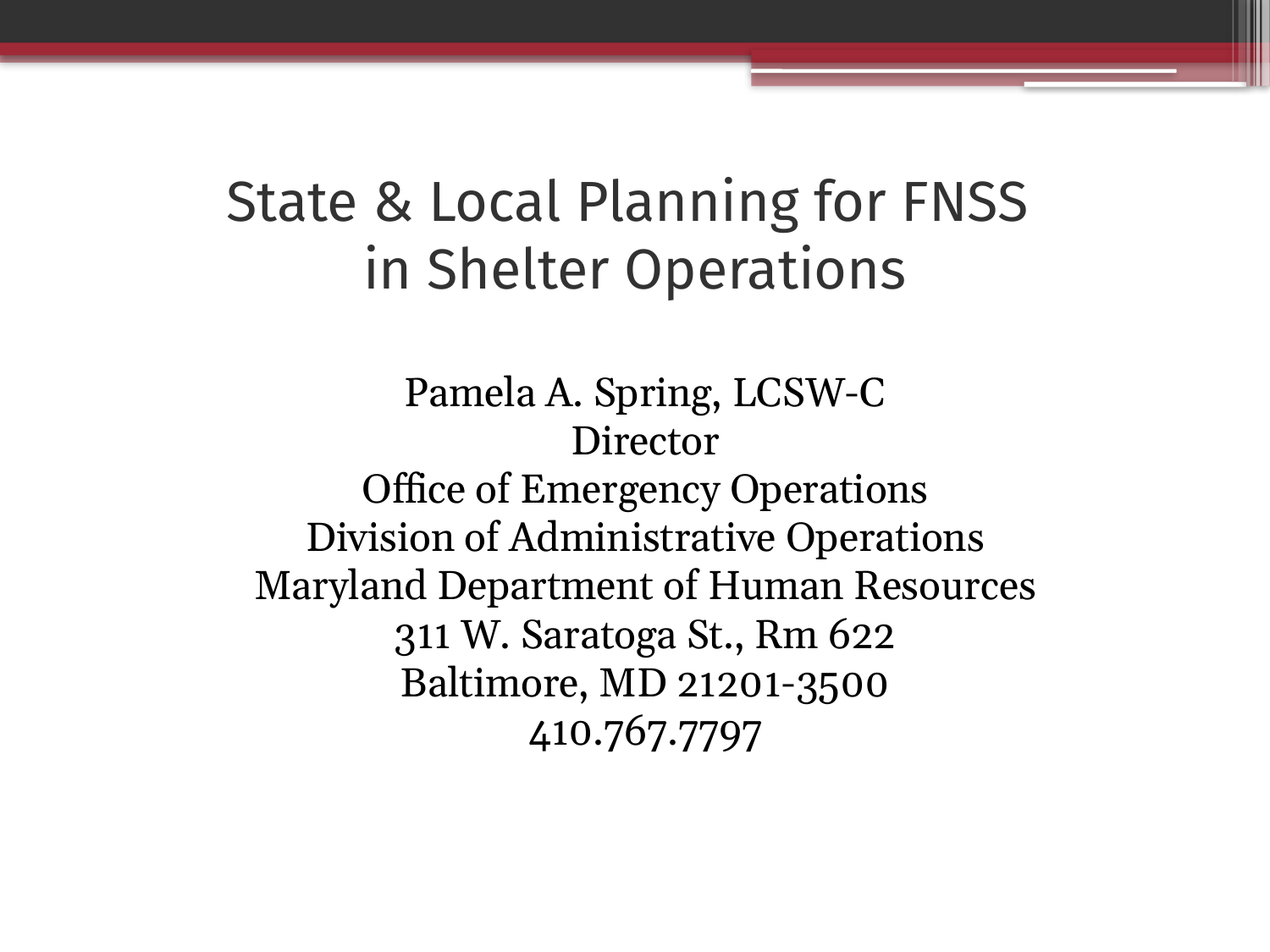

# State & Local Planning for FNSS in Shelter Operations
Pamela A. Spring, LCSW-C
Director
Office of Emergency Operations
Division of Administrative Operations
Maryland Department of Human Resources
311 W. Saratoga St., Rm 622
Baltimore, MD 21201-3500
410.767.7797